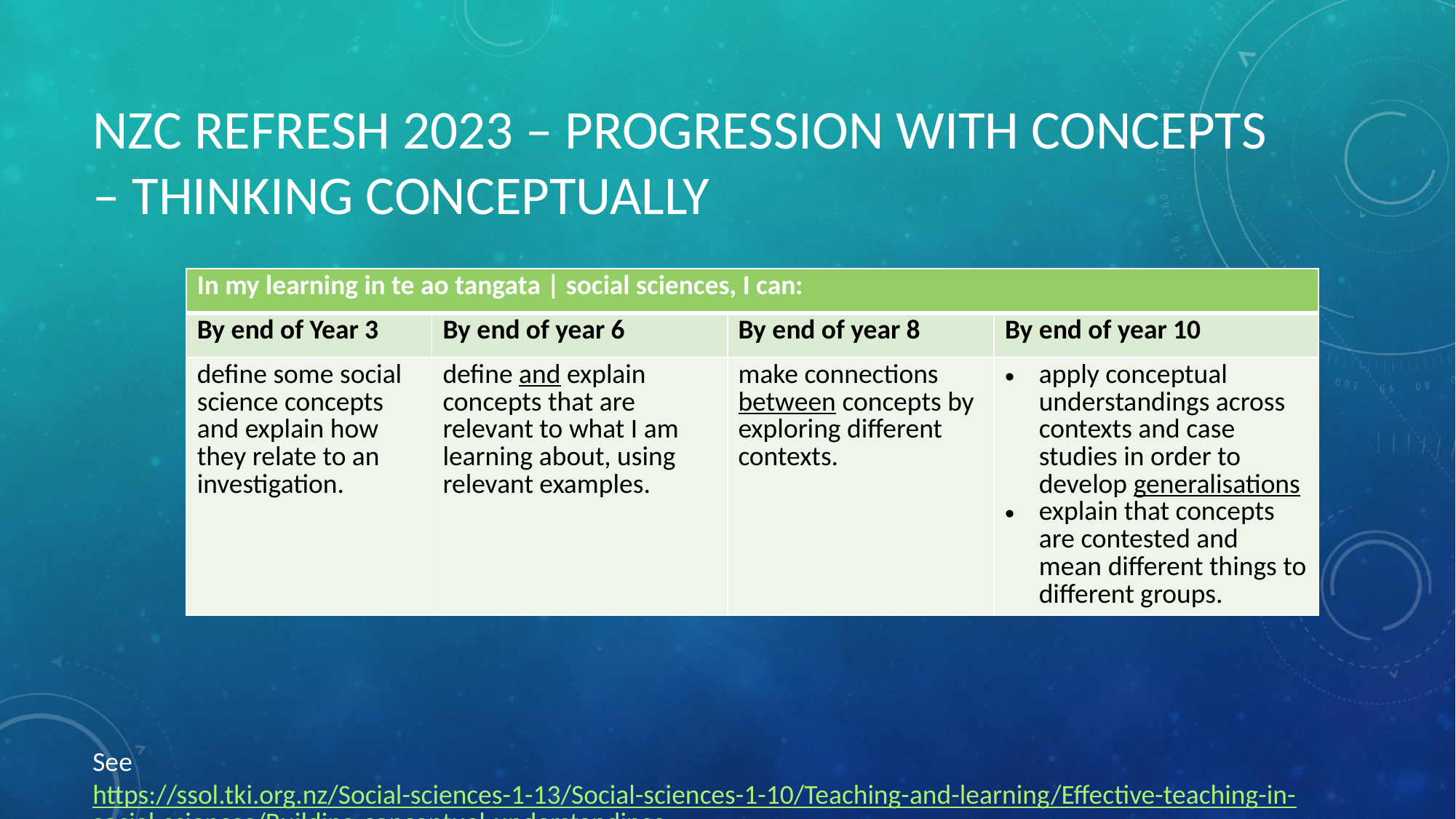

# NZc Refresh 2023 – progression with concepts – Thinking conceptually
| In my learning in te ao tangata | social sciences, I can: |  |  |  |
| --- | --- | --- | --- |
| By end of Year 3 | By end of year 6 | By end of year 8 | By end of year 10 |
| define some social science concepts and explain how they relate to an investigation. | define and explain concepts that are relevant to what I am learning about, using relevant examples. | make connections between concepts by exploring different contexts. | apply conceptual understandings across contexts and case studies in order to develop generalisations explain that concepts are contested and mean different things to different groups. |
See https://ssol.tki.org.nz/Social-sciences-1-13/Social-sciences-1-10/Teaching-and-learning/Effective-teaching-in-social-sciences/Building-conceptual-understandings